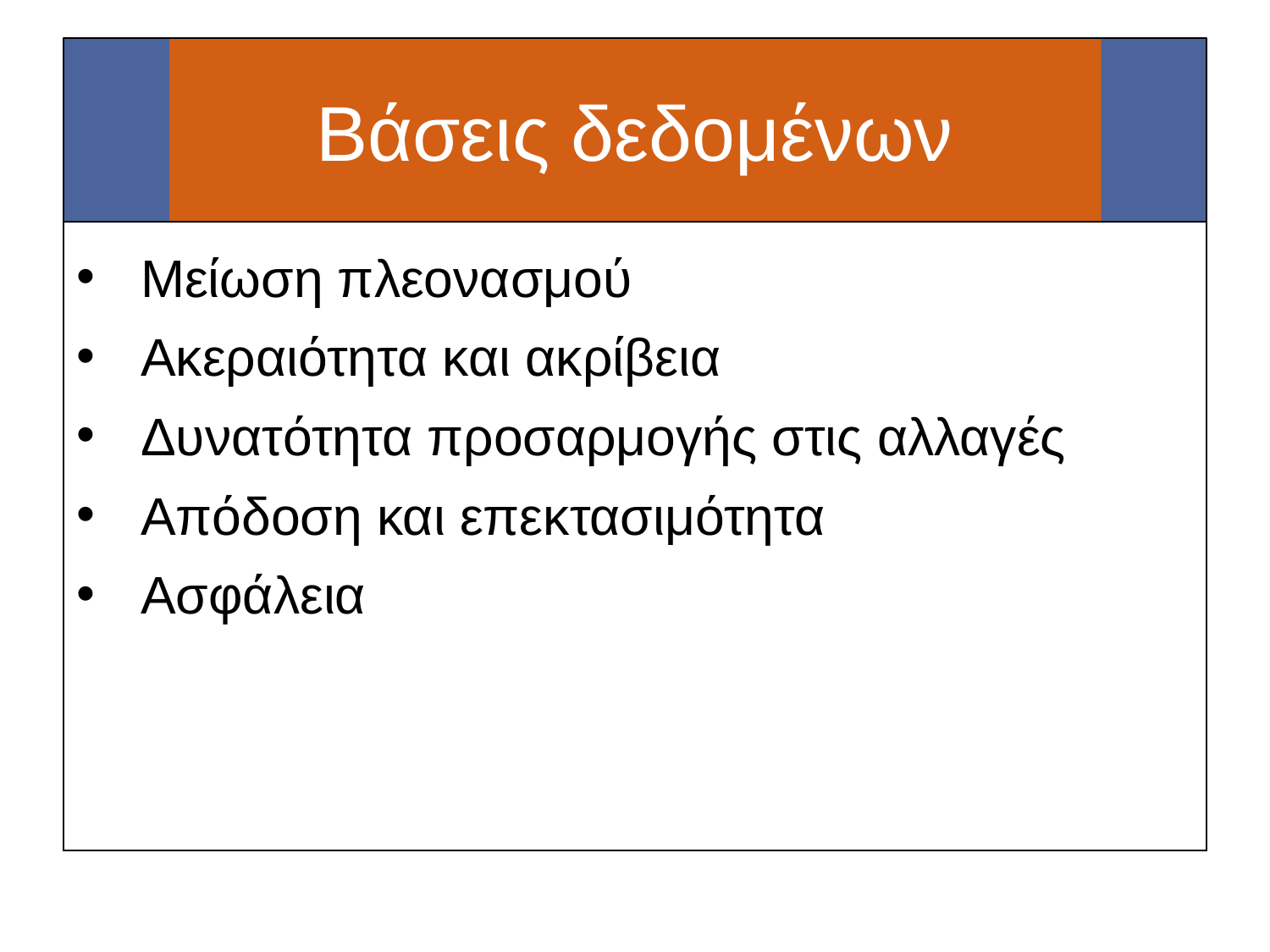

#
Βάσεις δεδομένων

Μείωση πλεονασμού
Ακεραιότητα και ακρίβεια
Δυνατότητα προσαρμογής στις αλλαγές
Απόδοση και επεκτασιμότητα
Ασφάλεια